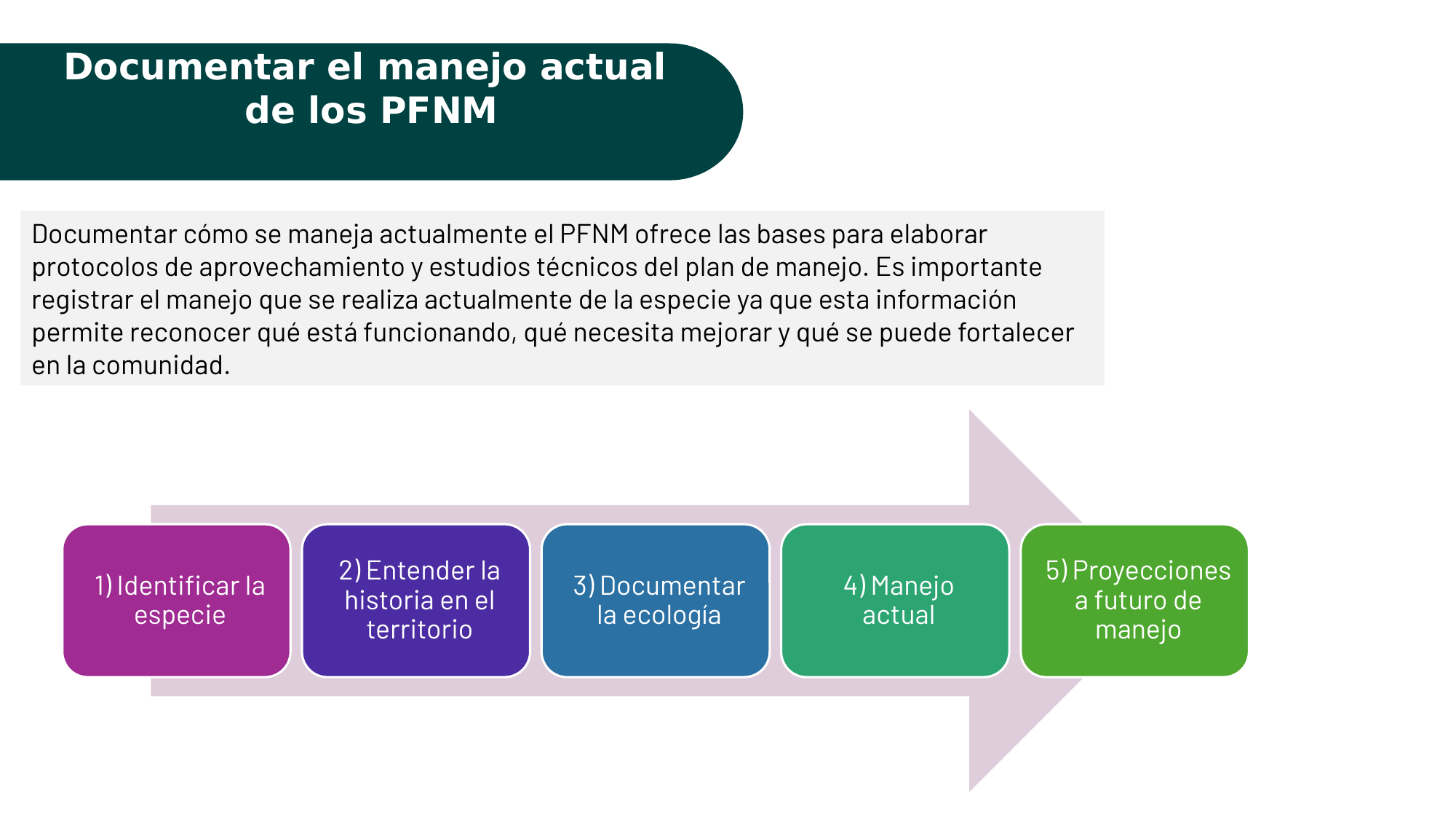

Documentar el manejo actual
de los PFNM
Documentar cómo se maneja actualmente el PFNM ofrece las bases para elaborar protocolos de aprovechamiento y estudios técnicos del plan de manejo. Es importante registrar el manejo que se realiza actualmente de la especie ya que esta información permite reconocer qué está funcionando, qué necesita mejorar y qué se puede fortalecer en la comunidad.
1) Identificar la especie
2) Entender la historia en el territorio
3) Documentar la ecología
4) Manejo actual
5) Proyecciones a futuro de manejo